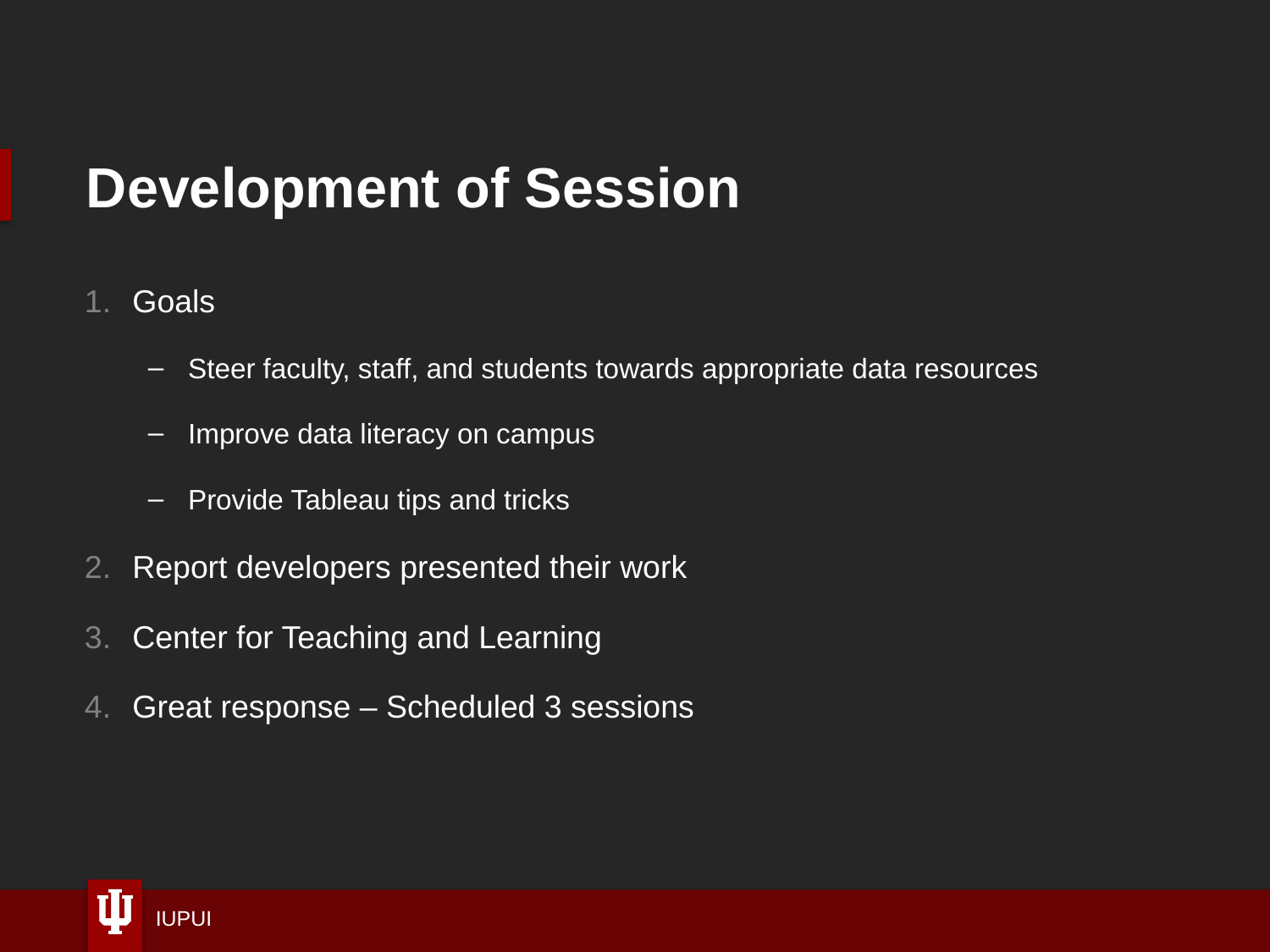

# Development of Session
Goals
Steer faculty, staff, and students towards appropriate data resources
Improve data literacy on campus
Provide Tableau tips and tricks
Report developers presented their work
Center for Teaching and Learning
Great response – Scheduled 3 sessions